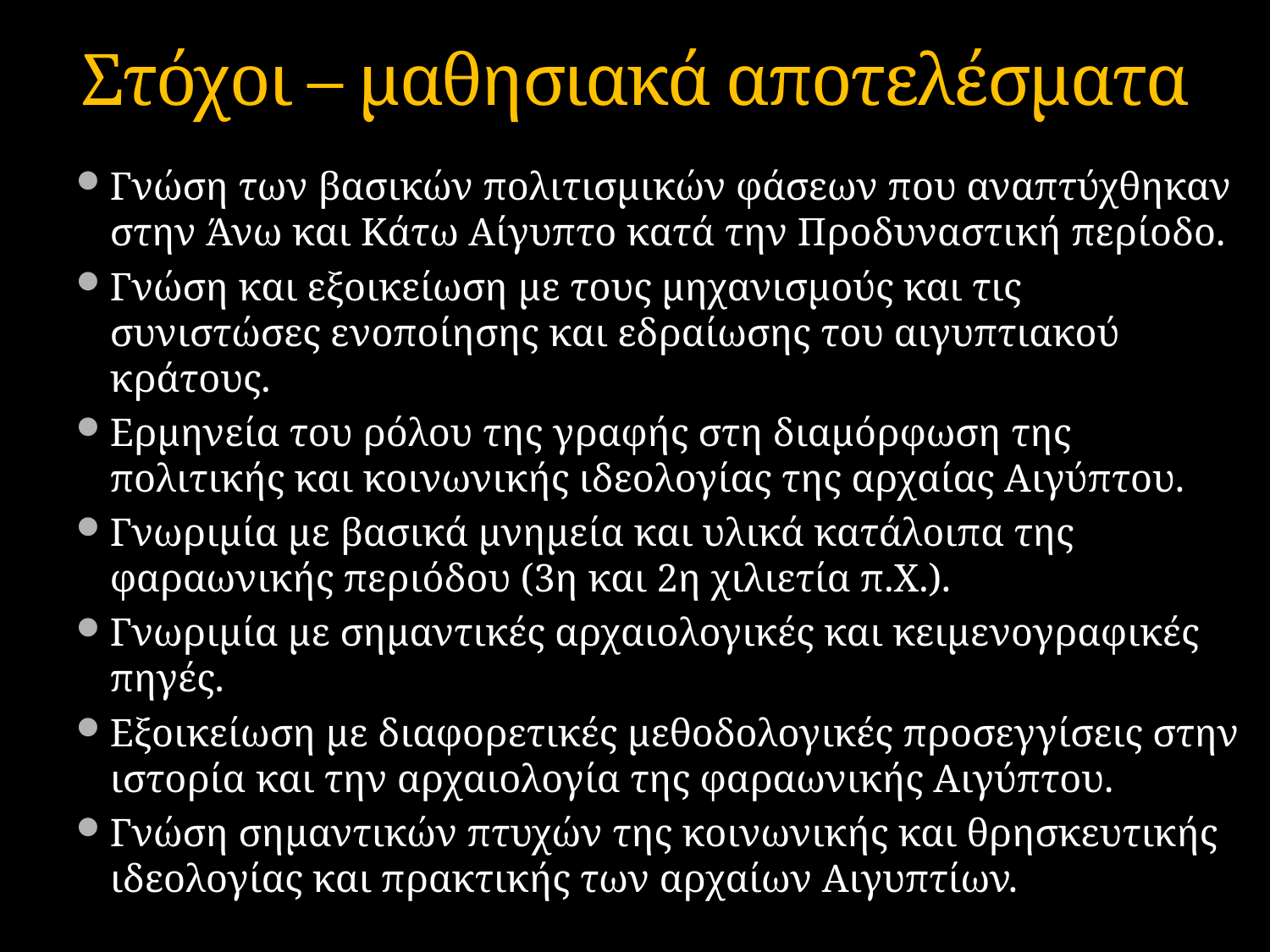

Στόχοι – μαθησιακά αποτελέσματα
Γνώση των βασικών πολιτισμικών φάσεων που αναπτύχθηκαν στην Άνω και Κάτω Αίγυπτο κατά την Προδυναστική περίοδο.
Γνώση και εξοικείωση με τους μηχανισμούς και τις συνιστώσες ενοποίησης και εδραίωσης του αιγυπτιακού κράτους.
Ερμηνεία του ρόλου της γραφής στη διαμόρφωση της πολιτικής και κοινωνικής ιδεολογίας της αρχαίας Αιγύπτου.
Γνωριμία με βασικά μνημεία και υλικά κατάλοιπα της φαραωνικής περιόδου (3η και 2η χιλιετία π.Χ.).
Γνωριμία με σημαντικές αρχαιολογικές και κειμενογραφικές πηγές.
Εξοικείωση με διαφορετικές μεθοδολογικές προσεγγίσεις στην ιστορία και την αρχαιολογία της φαραωνικής Αιγύπτου.
Γνώση σημαντικών πτυχών της κοινωνικής και θρησκευτικής ιδεολογίας και πρακτικής των αρχαίων Αιγυπτίων.